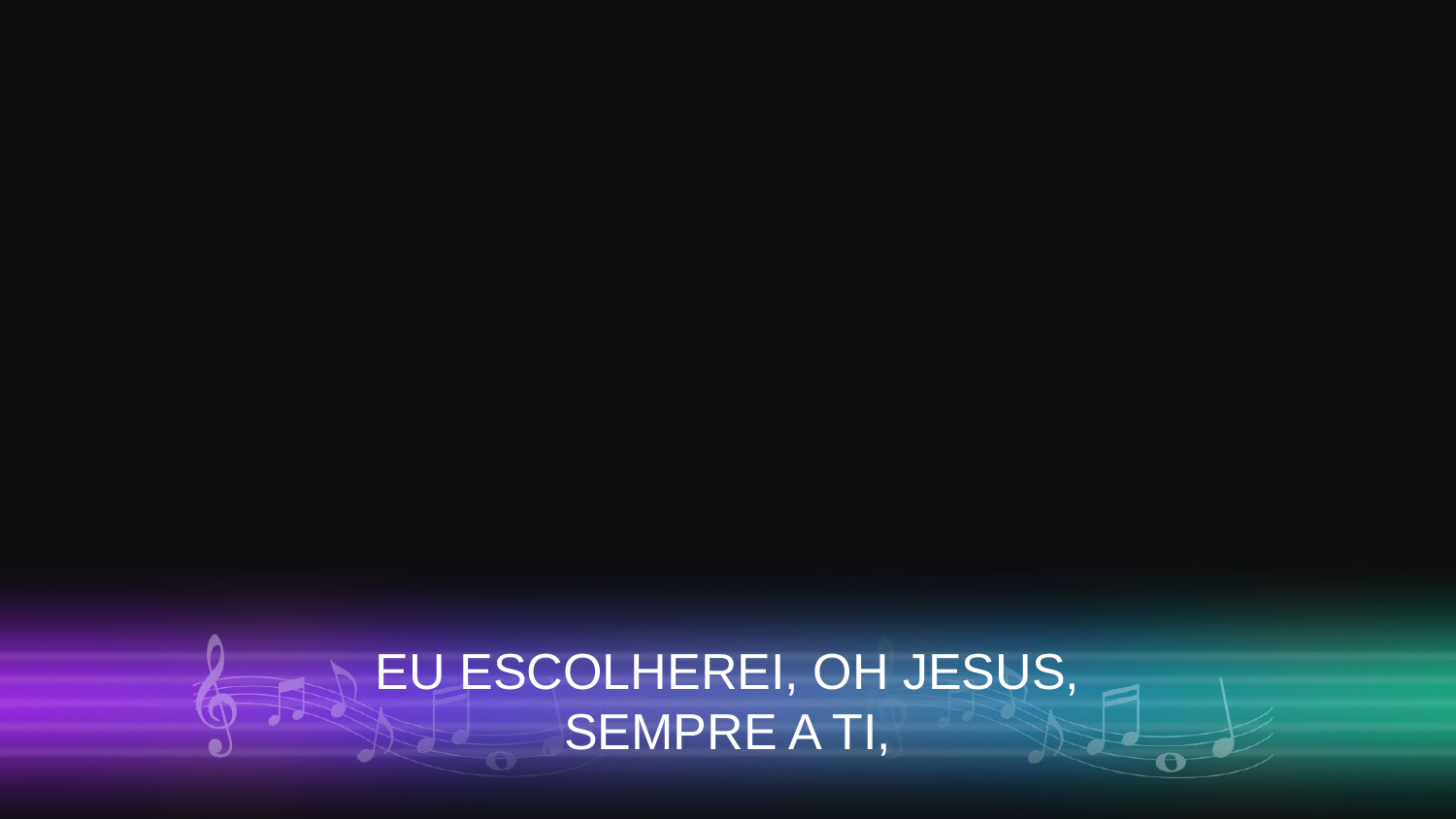

EU ESCOLHEREI, OH JESUS,
SEMPRE A TI,